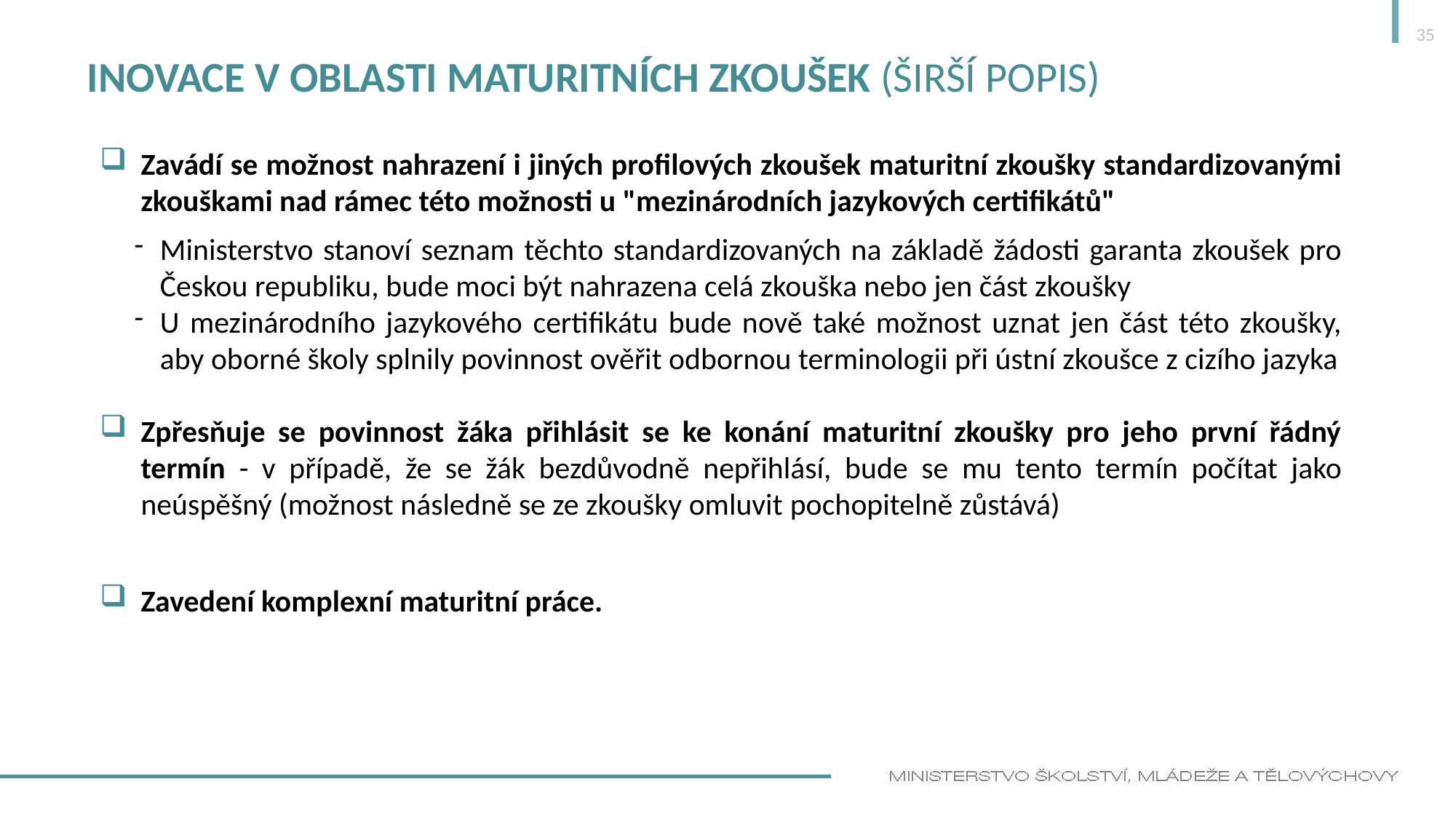

35
# Inovace v oblasti maturitních zkoušek (širší popis)
Zavádí se možnost nahrazení i jiných profilových zkoušek maturitní zkoušky standardizovanými zkouškami nad rámec této možnosti u "mezinárodních jazykových certifikátů"
Ministerstvo stanoví seznam těchto standardizovaných na základě žádosti garanta zkoušek pro Českou republiku, bude moci být nahrazena celá zkouška nebo jen část zkoušky
U mezinárodního jazykového certifikátu bude nově také možnost uznat jen část této zkoušky, aby oborné školy splnily povinnost ověřit odbornou terminologii při ústní zkoušce z cizího jazyka

Zpřesňuje se povinnost žáka přihlásit se ke konání maturitní zkoušky pro jeho první řádný termín - v případě, že se žák bezdůvodně nepřihlásí, bude se mu tento termín počítat jako neúspěšný (možnost následně se ze zkoušky omluvit pochopitelně zůstává)

Zavedení komplexní maturitní práce.